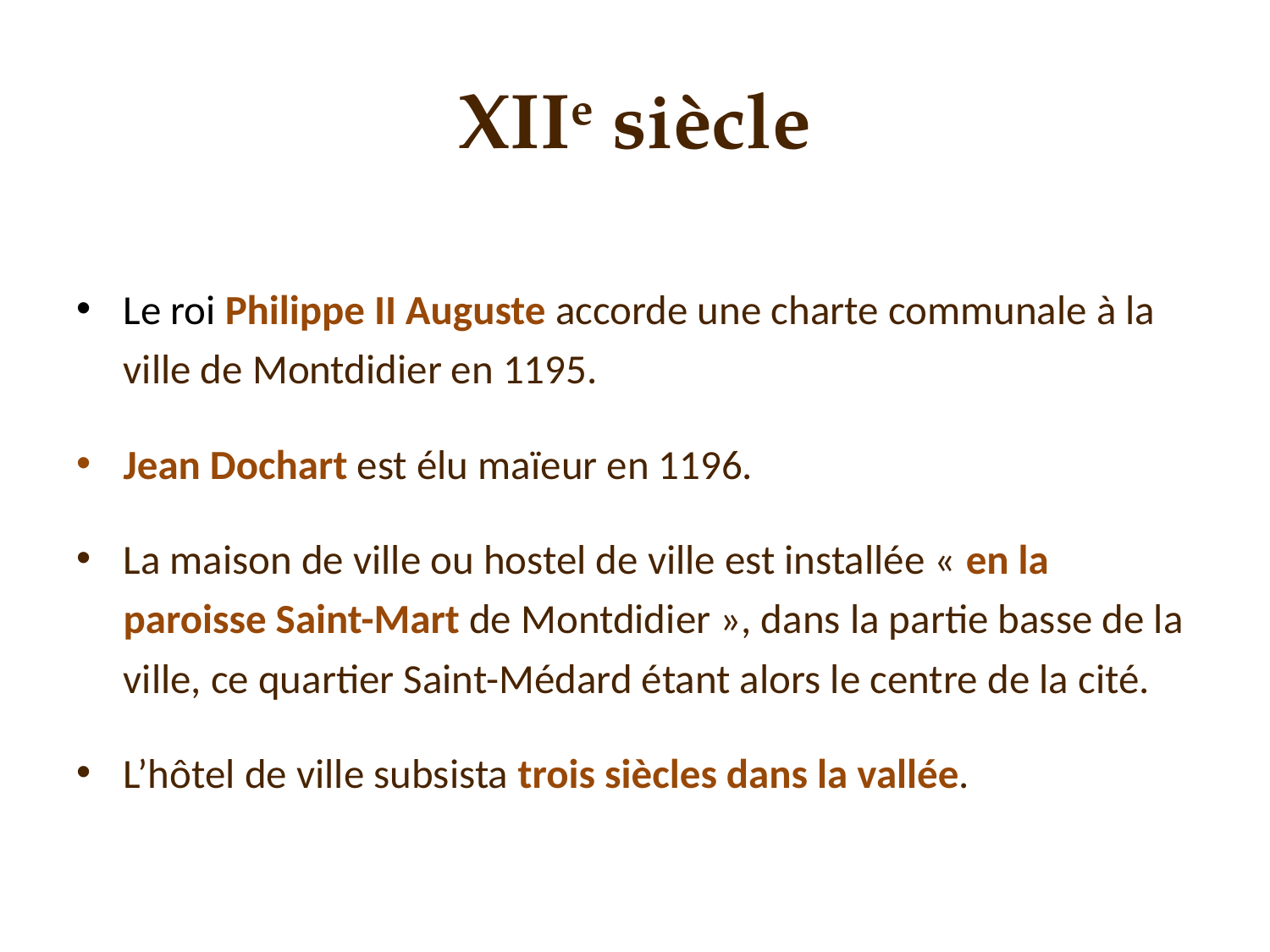

# XIIe siècle
Le roi Philippe II Auguste accorde une charte communale à la ville de Montdidier en 1195.
Jean Dochart est élu maïeur en 1196.
La maison de ville ou hostel de ville est installée « en la paroisse Saint-Mart de Montdidier », dans la partie basse de la ville, ce quartier Saint-Médard étant alors le centre de la cité.
L’hôtel de ville subsista trois siècles dans la vallée.